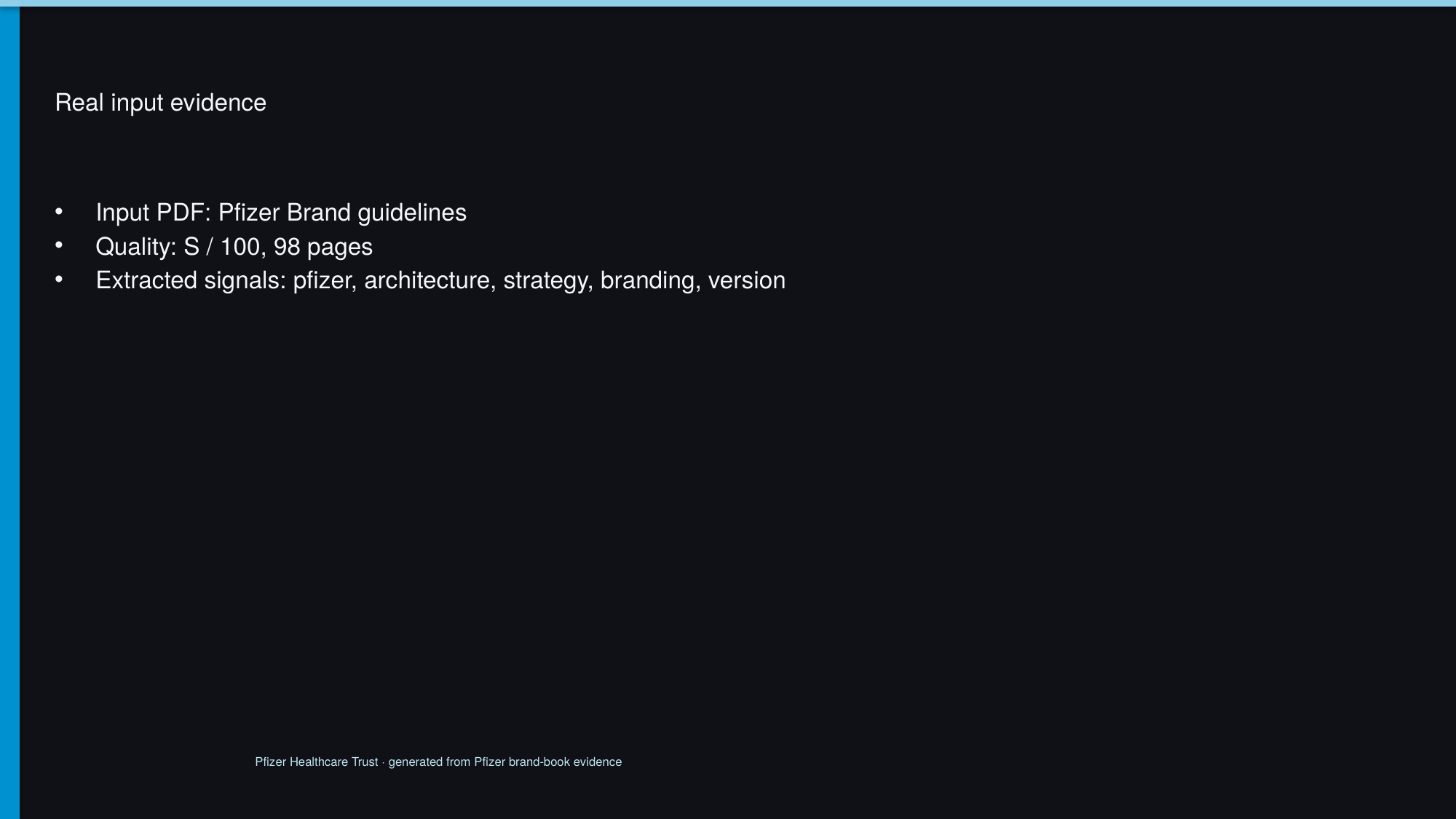

# Real input evidence
Input PDF: Pfizer Brand guidelines
Quality: S / 100, 98 pages
Extracted signals: pfizer, architecture, strategy, branding, version
Pfizer Healthcare Trust · generated from Pfizer brand-book evidence